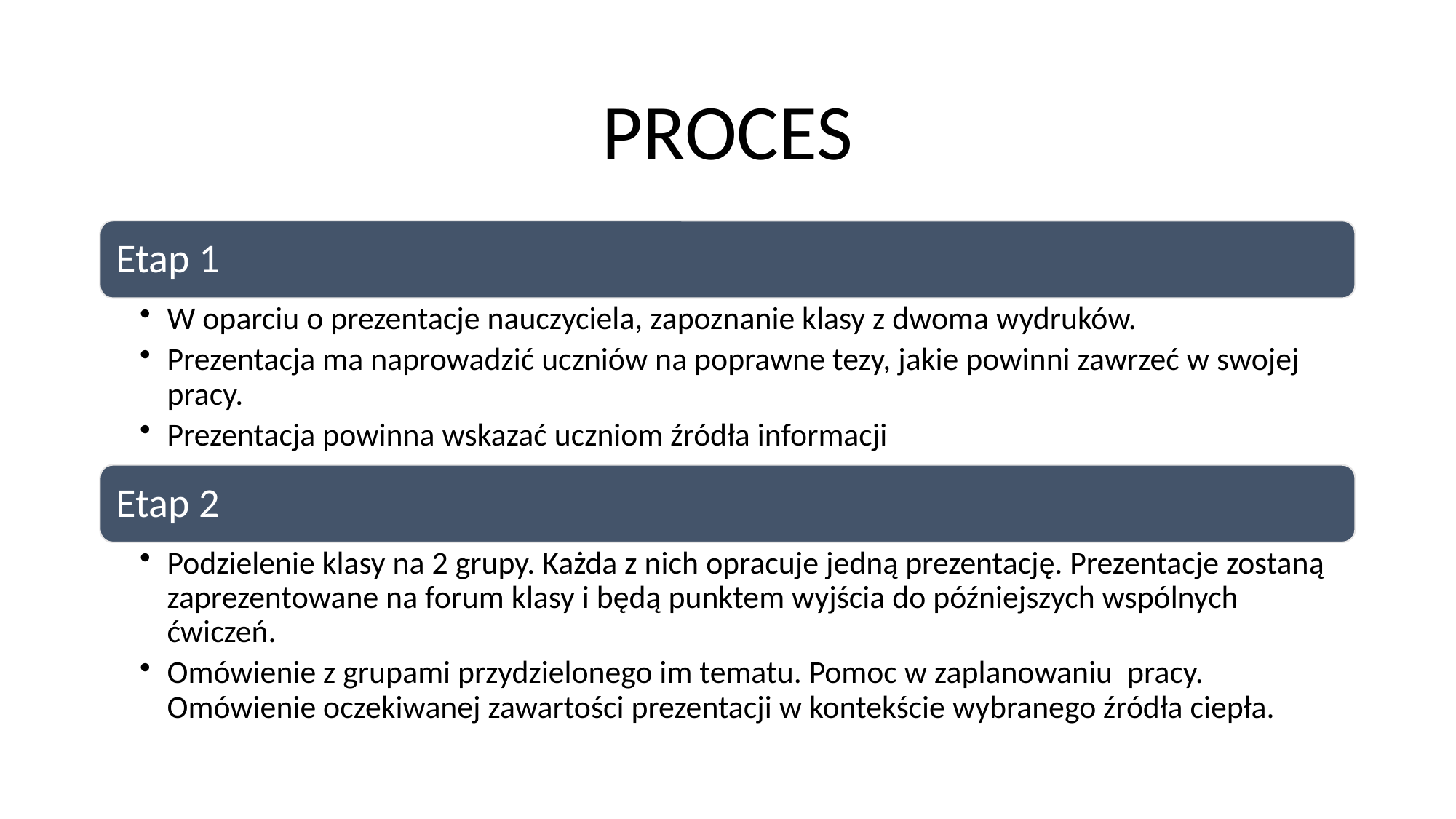

PROCES
Etap 1
W oparciu o prezentacje nauczyciela, zapoznanie klasy z dwoma wydruków.
Prezentacja ma naprowadzić uczniów na poprawne tezy, jakie powinni zawrzeć w swojej pracy.
Prezentacja powinna wskazać uczniom źródła informacji
Etap 2
Podzielenie klasy na 2 grupy. Każda z nich opracuje jedną prezentację. Prezentacje zostaną zaprezentowane na forum klasy i będą punktem wyjścia do późniejszych wspólnych ćwiczeń.
Omówienie z grupami przydzielonego im tematu. Pomoc w zaplanowaniu  pracy. Omówienie oczekiwanej zawartości prezentacji w kontekście wybranego źródła ciepła.